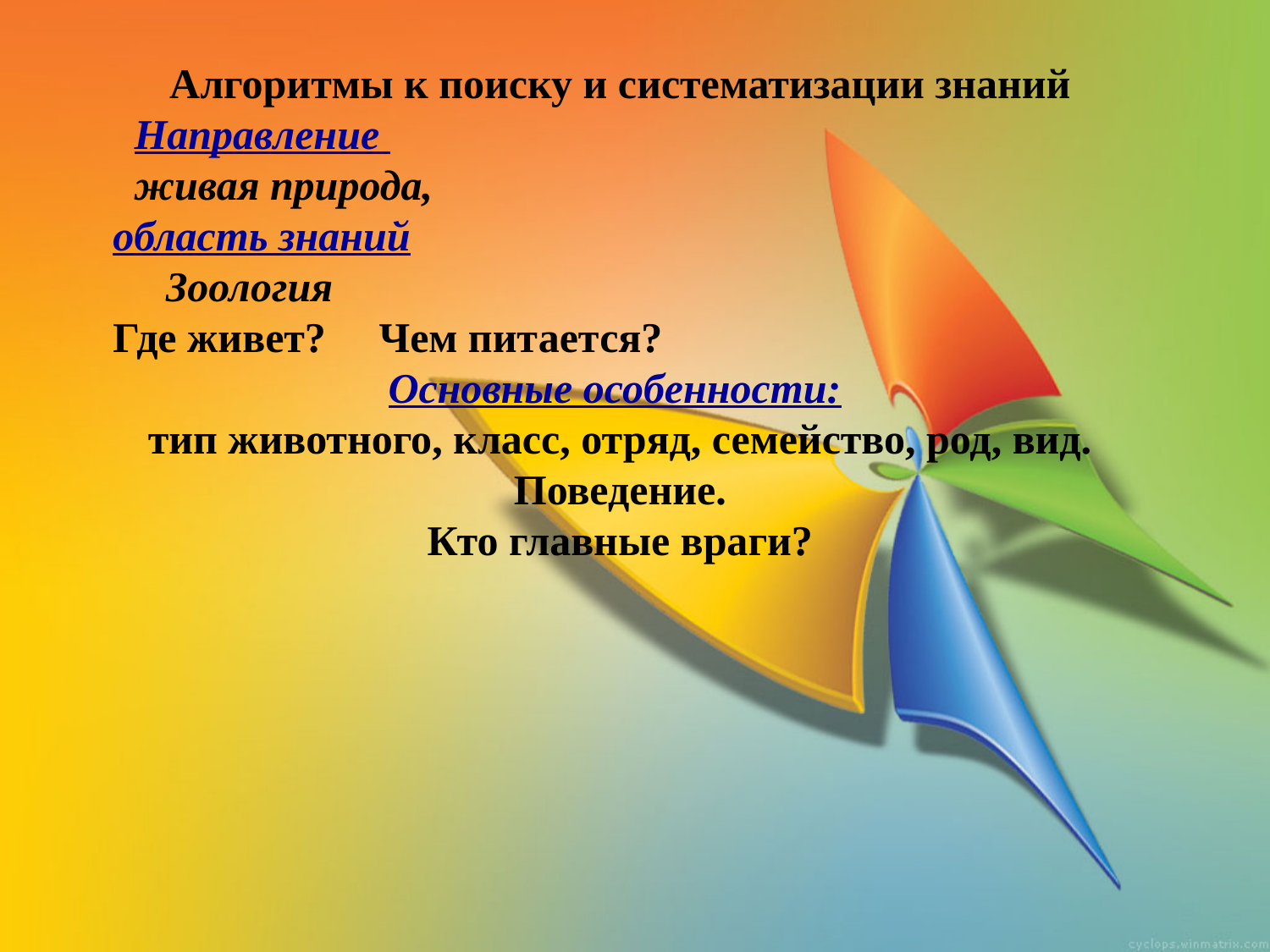

Алгоритмы к поиску и систематизации знаний
    Направление
    живая природа,
  область знаний
       Зоология
  Где живет?     Чем питается?
Основные особенности:
тип животного, класс, отряд, семейство, род, вид.
Поведение.
Кто главные враги?